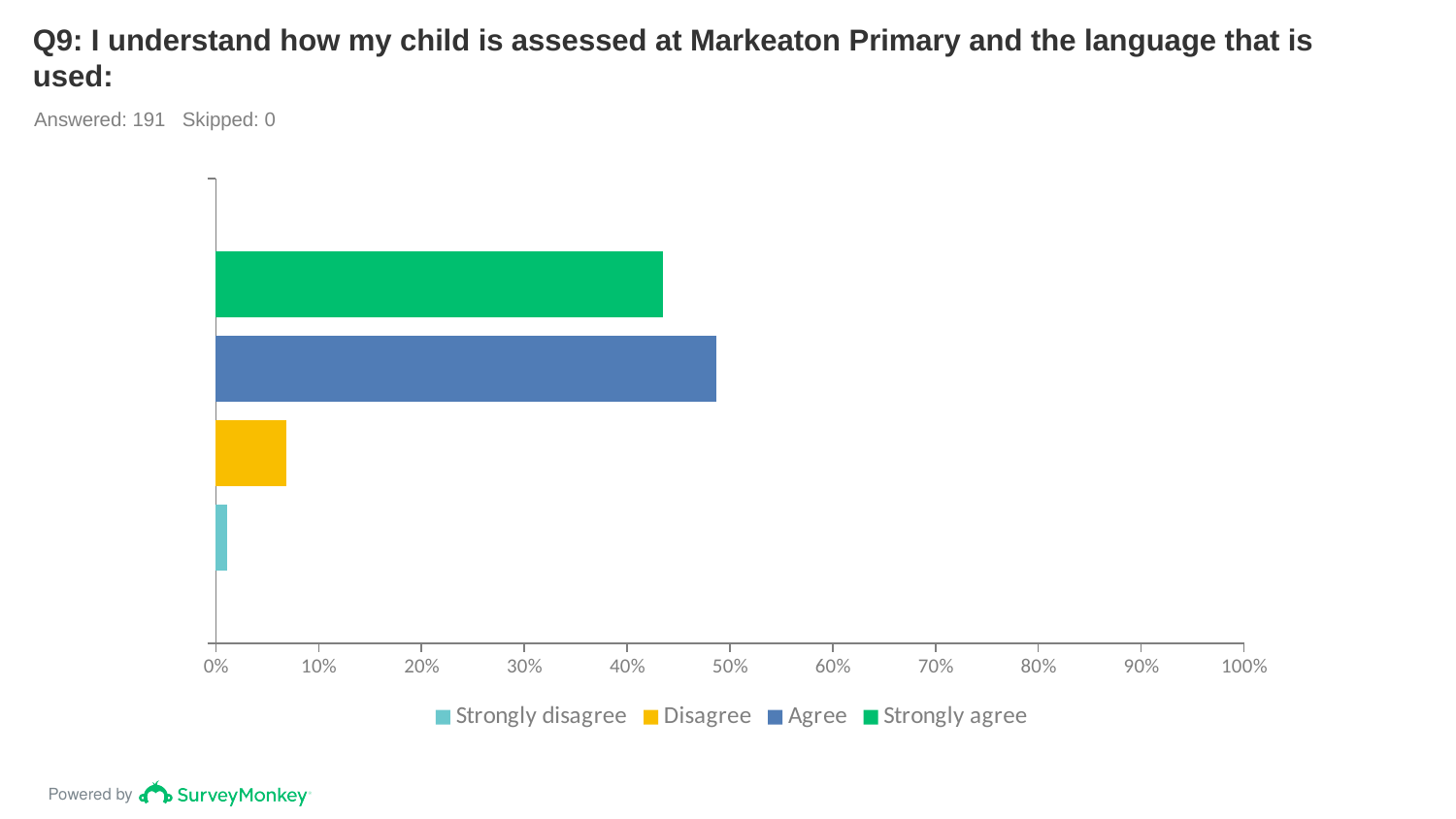

# Q9: I understand how my child is assessed at Markeaton Primary and the language that is used:
Answered: 191   Skipped: 0

### Chart

| Category | Strongly agree | Agree | Disagree | Strongly disagree |
|---|---|---|---|---|
|   | 0.4346 | 0.4869 | 0.0681 | 0.0105 |